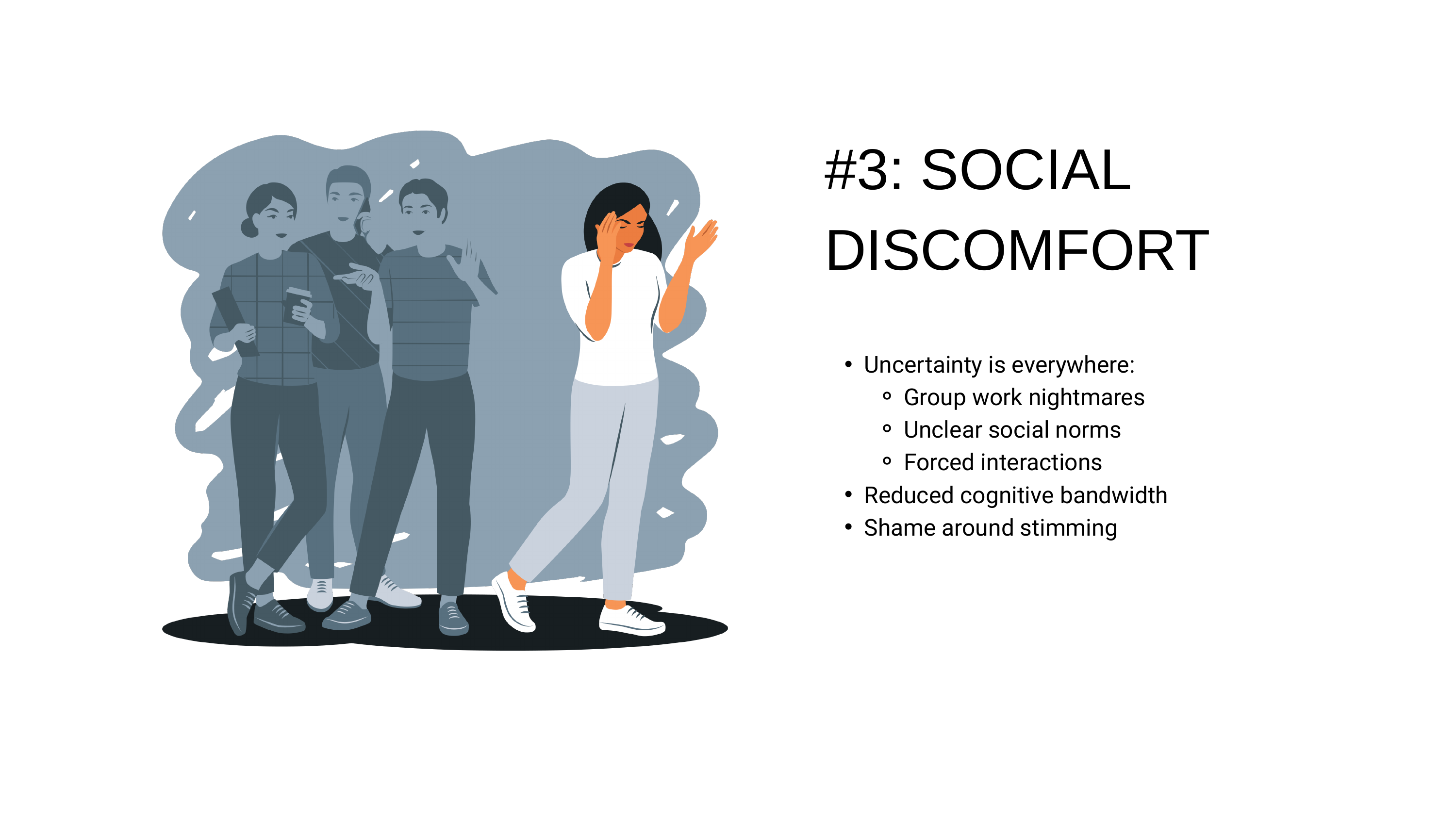

#3: SOCIAL DISCOMFORT

Uncertainty is everywhere:
Group work nightmares
Unclear social norms
Forced interactions
Reduced cognitive bandwidth
Shame around stimming